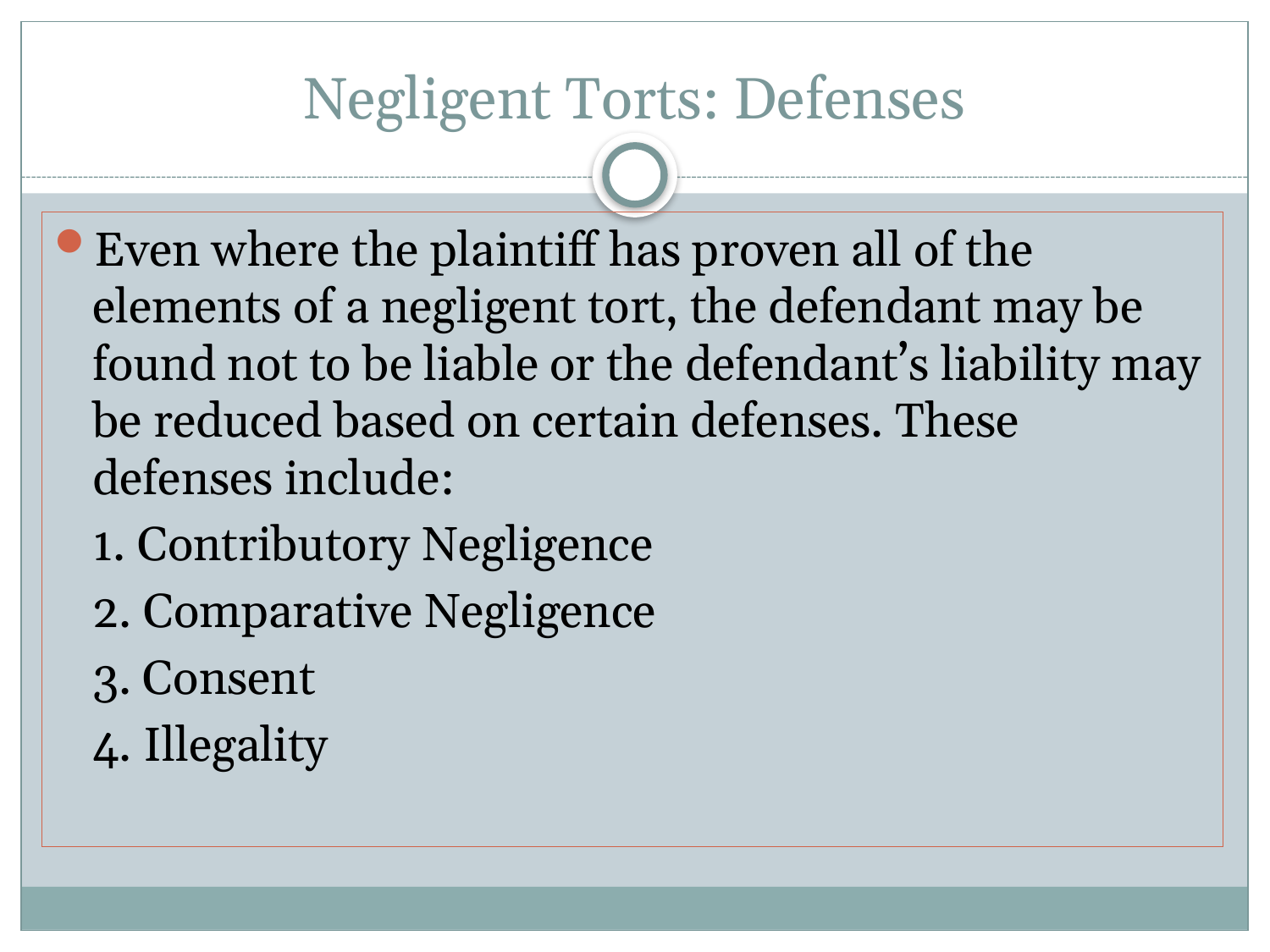

# Negligent Torts: Defenses
Even where the plaintiff has proven all of the elements of a negligent tort, the defendant may be found not to be liable or the defendant’s liability may be reduced based on certain defenses. These defenses include:
	1. Contributory Negligence
	2. Comparative Negligence
	3. Consent
	4. Illegality